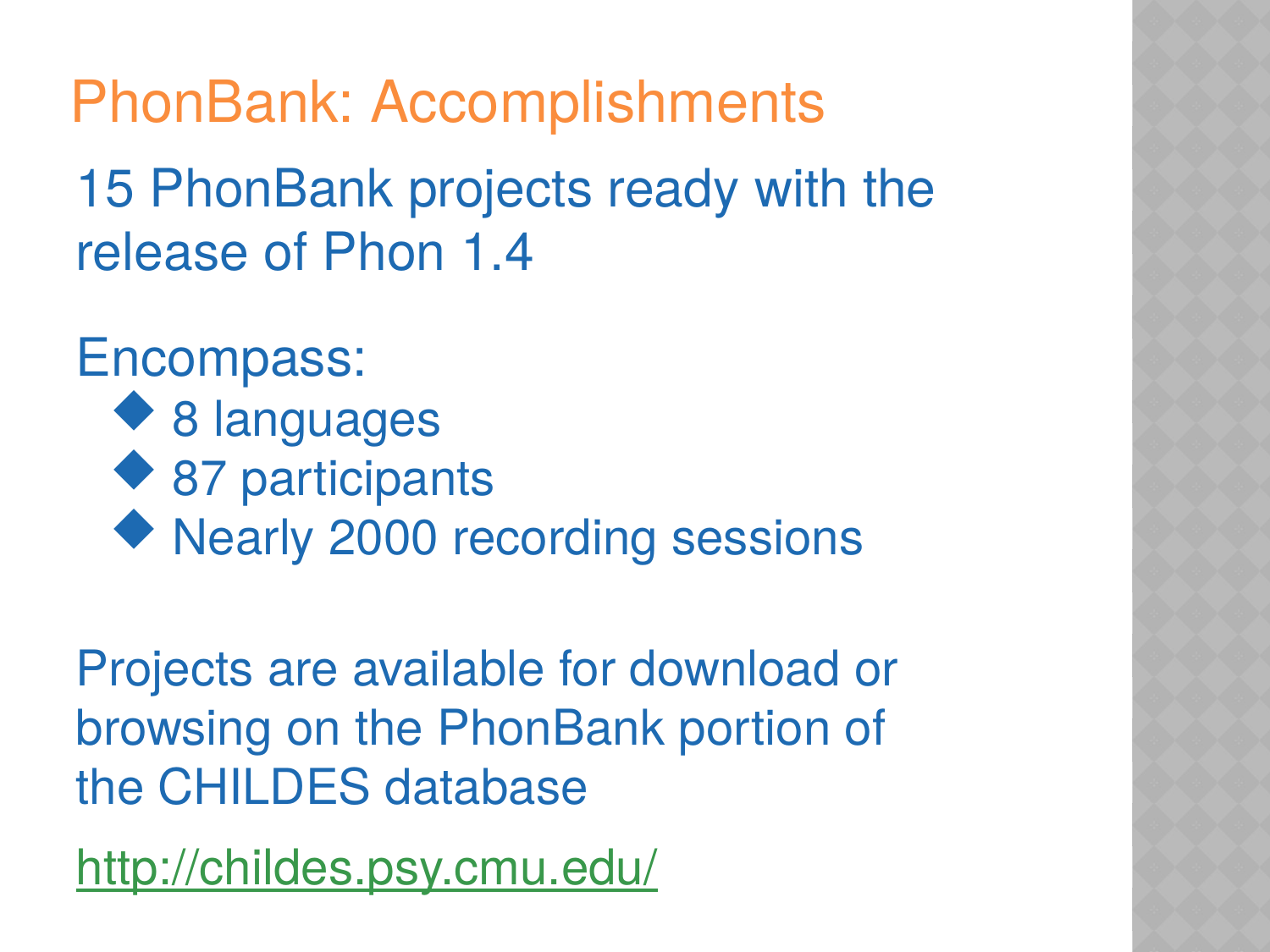

PhonBank: Accomplishments
15 PhonBank projects ready with the release of Phon 1.4

Encompass:
 8 languages
 87 participants
 Nearly 2000 recording sessions

Projects are available for download or browsing on the PhonBank portion of
the CHILDES database

http://childes.psy.cmu.edu/